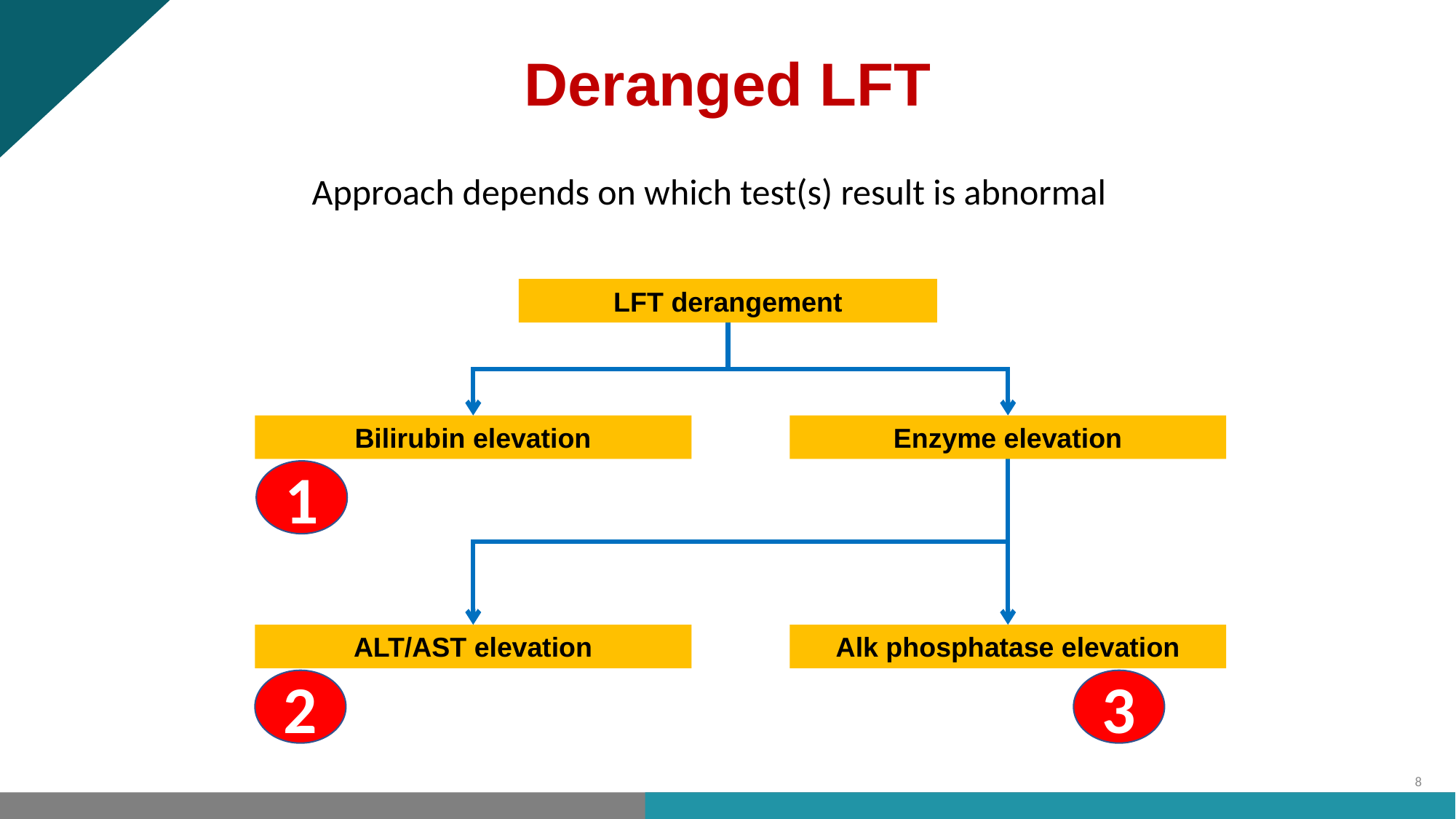

Deranged LFT
Approach depends on which test(s) result is abnormal
LFT derangement
Bilirubin elevation
Enzyme elevation
1
ALT/AST elevation
Alk phosphatase elevation
2
3
8